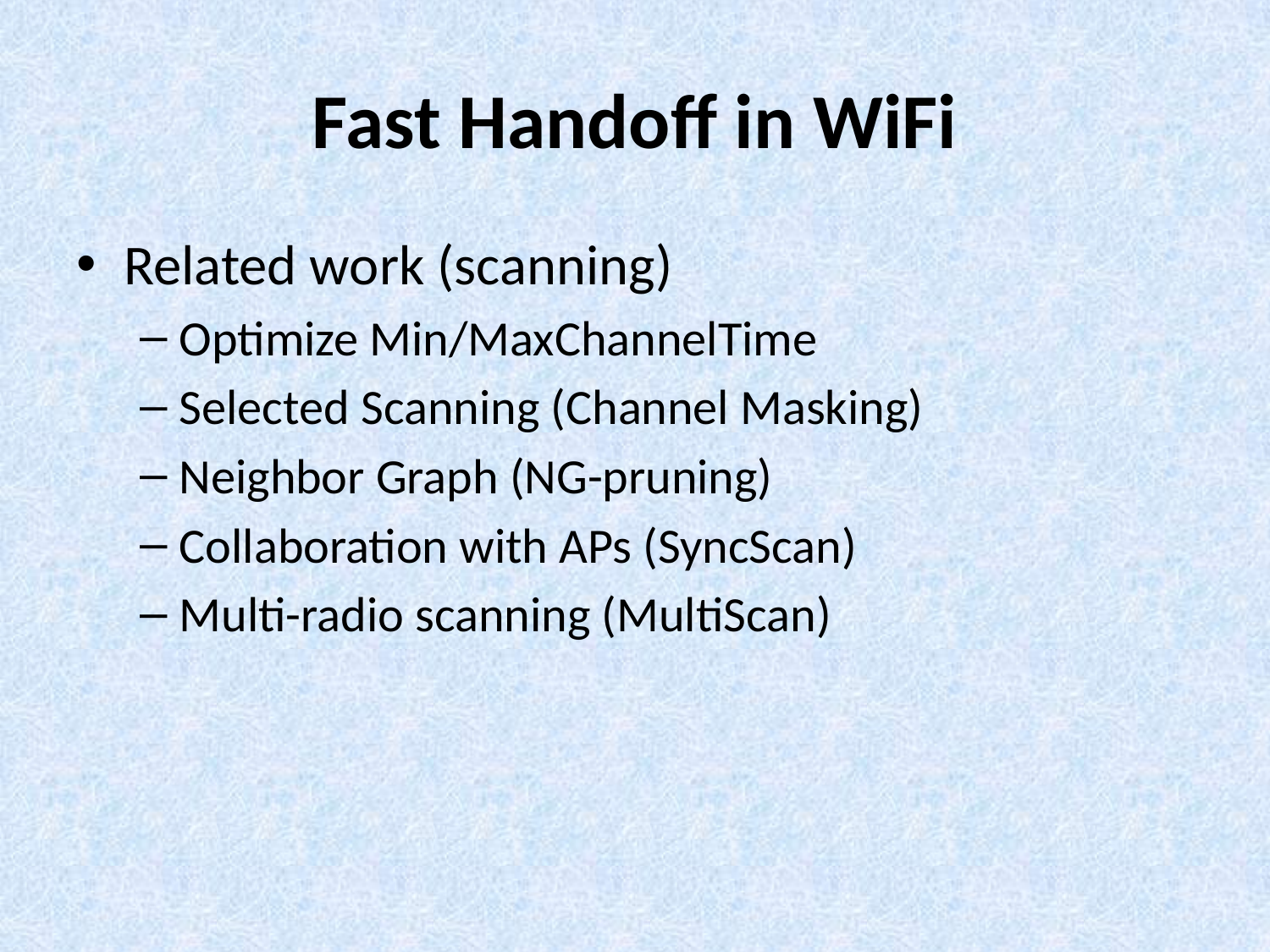

# Fast Handoff in WiFi
Related work (scanning)
Optimize Min/MaxChannelTime
Selected Scanning (Channel Masking)
Neighbor Graph (NG-pruning)
Collaboration with APs (SyncScan)
Multi-radio scanning (MultiScan)